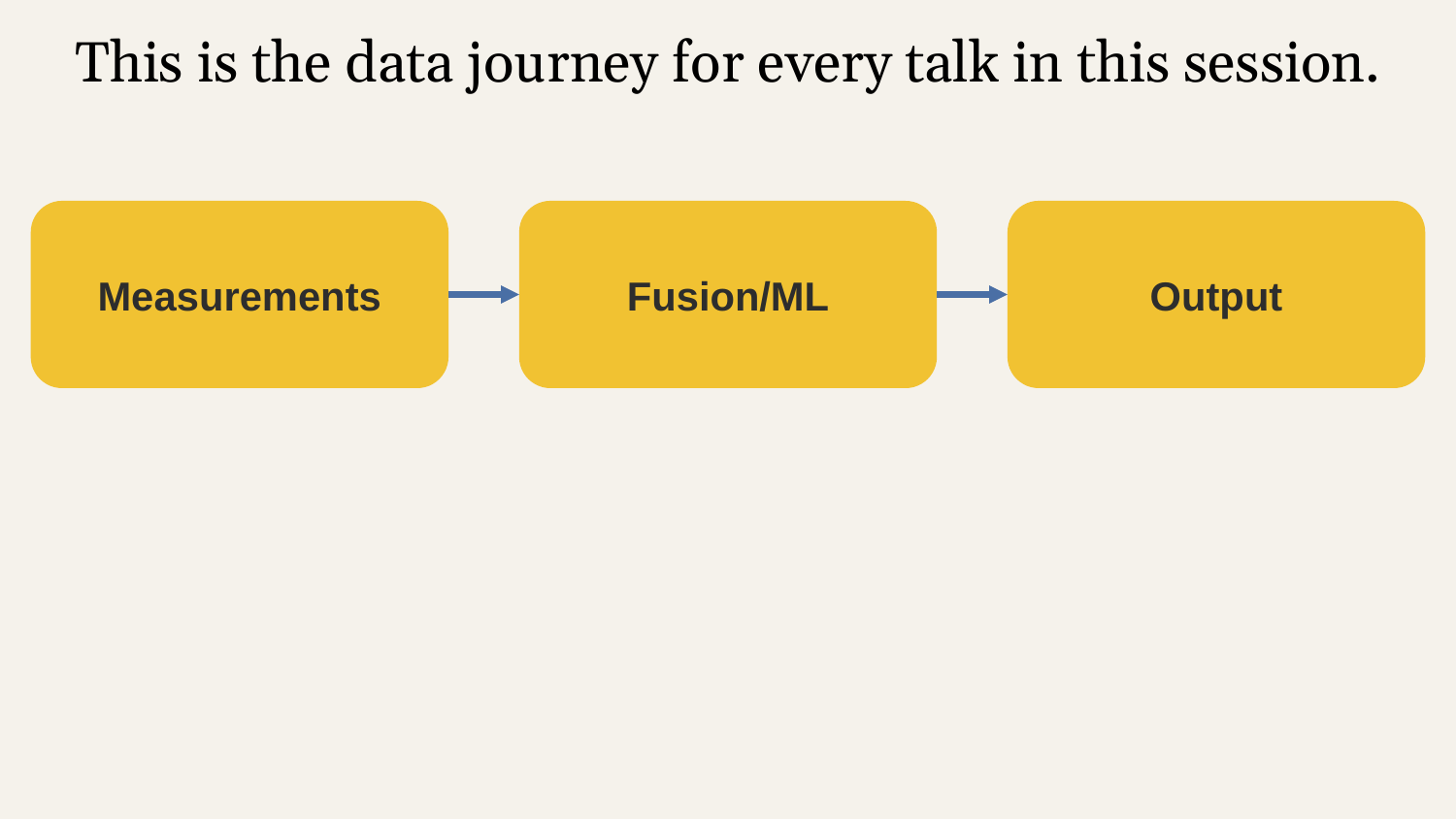

# This is the data journey for every talk in this session.
Measurements
Fusion/ML
Output